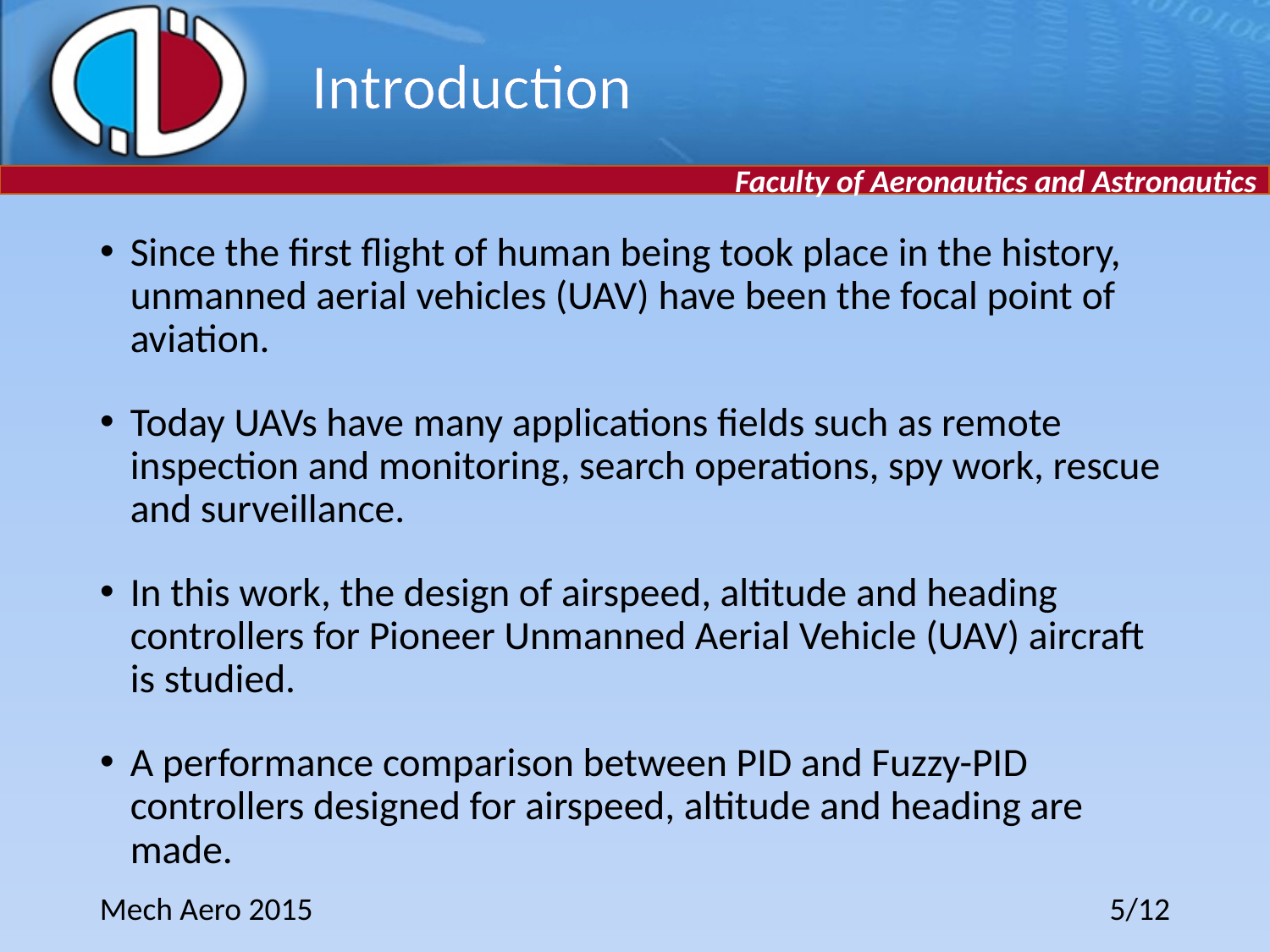

# Introduction
Since the first flight of human being took place in the history, unmanned aerial vehicles (UAV) have been the focal point of aviation.
Today UAVs have many applications fields such as remote inspection and monitoring, search operations, spy work, rescue and surveillance.
In this work, the design of airspeed, altitude and heading controllers for Pioneer Unmanned Aerial Vehicle (UAV) aircraft is studied.
A performance comparison between PID and Fuzzy-PID controllers designed for airspeed, altitude and heading are made.

Mech Aero 2015
5/12